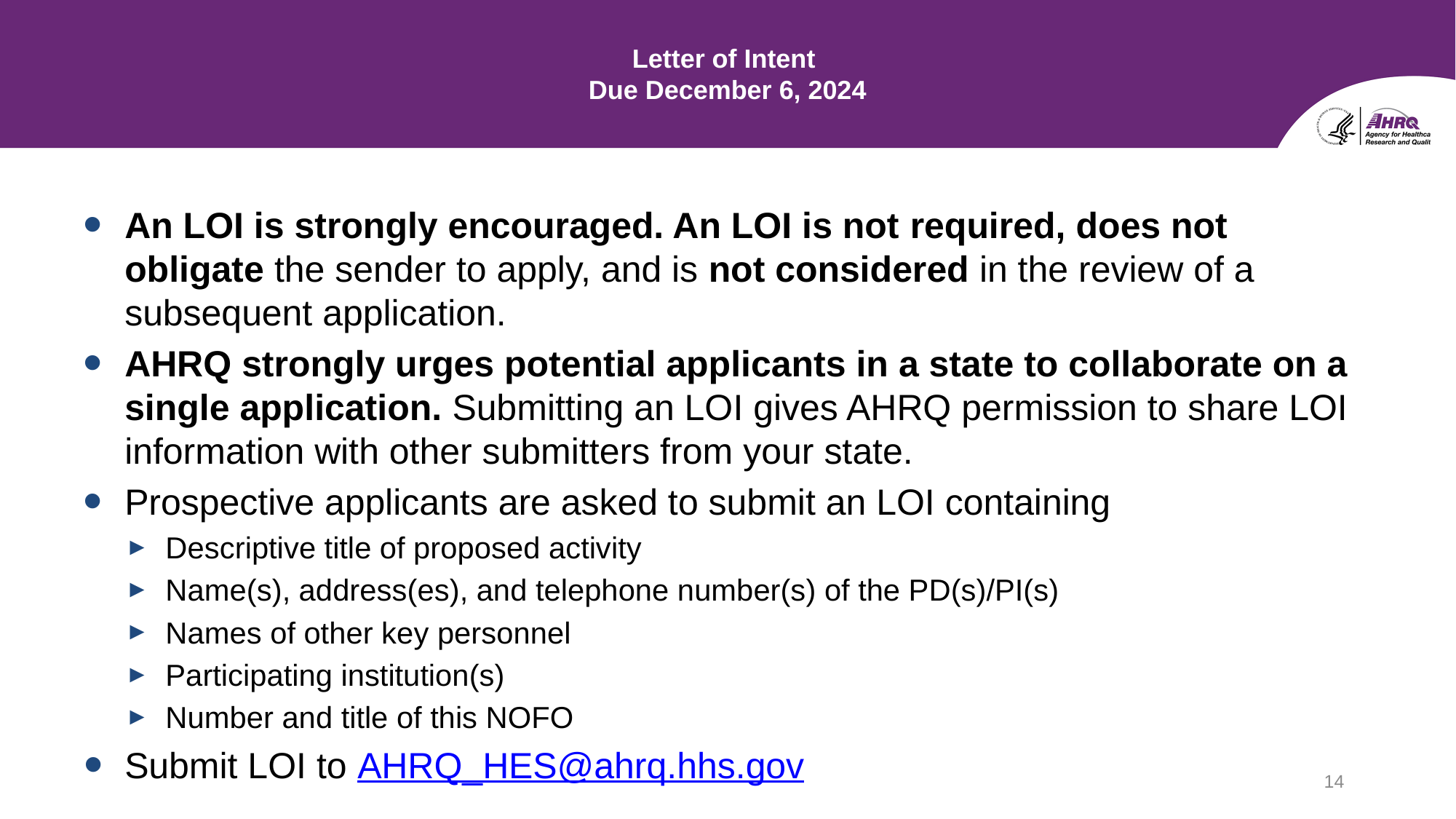

# Letter of Intent Due December 6, 2024
An LOI is strongly encouraged. An LOI is not required, does not obligate the sender to apply, and is not considered in the review of a subsequent application.
AHRQ strongly urges potential applicants in a state to collaborate on a single application. Submitting an LOI gives AHRQ permission to share LOI information with other submitters from your state.
Prospective applicants are asked to submit an LOI containing
Descriptive title of proposed activity
Name(s), address(es), and telephone number(s) of the PD(s)/PI(s)
Names of other key personnel
Participating institution(s)
Number and title of this NOFO
Submit LOI to AHRQ_HES@ahrq.hhs.gov

14